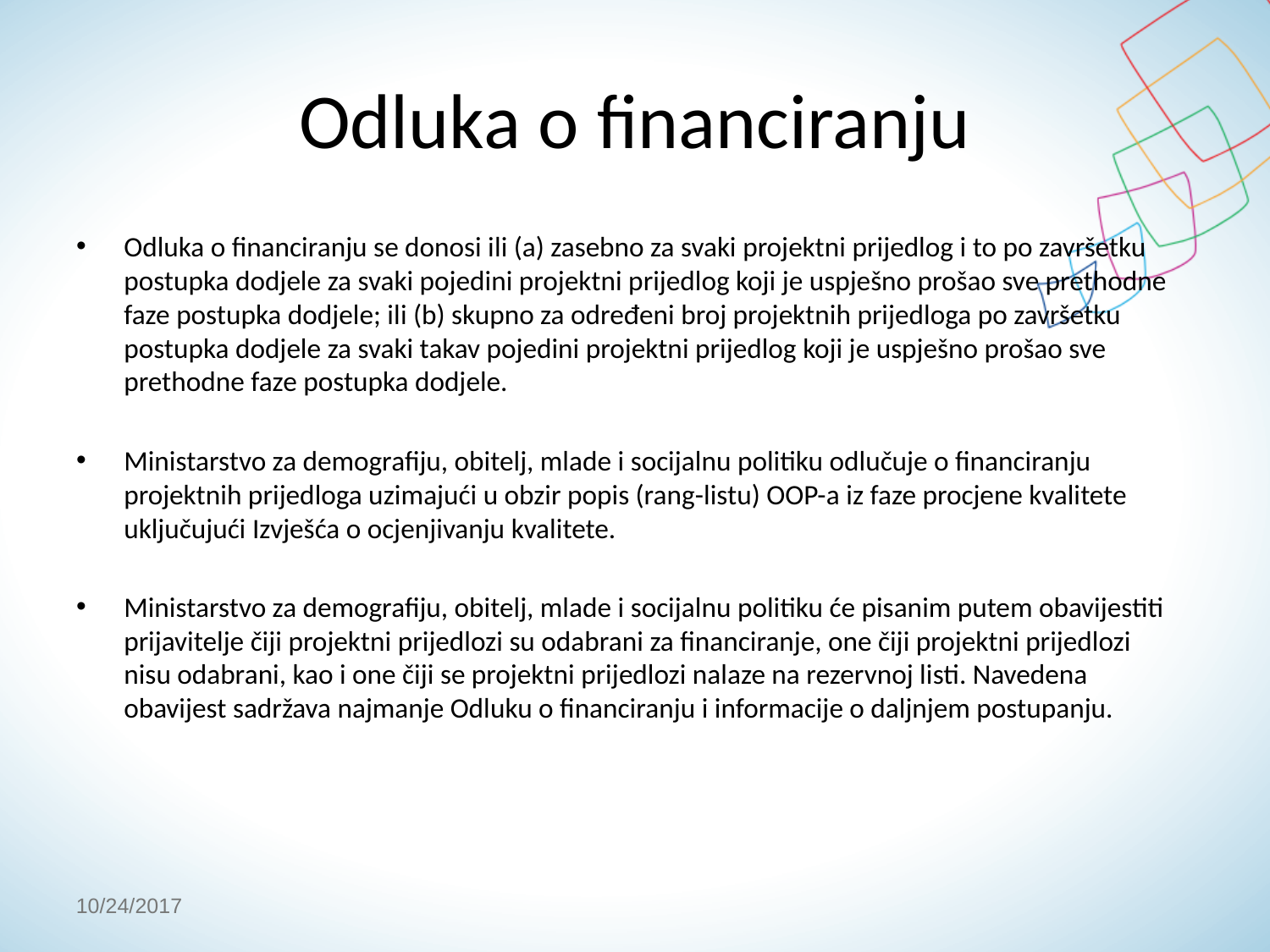

# Odluka o financiranju
Odluka o financiranju se donosi ili (a) zasebno za svaki projektni prijedlog i to po završetku postupka dodjele za svaki pojedini projektni prijedlog koji je uspješno prošao sve prethodne faze postupka dodjele; ili (b) skupno za određeni broj projektnih prijedloga po završetku postupka dodjele za svaki takav pojedini projektni prijedlog koji je uspješno prošao sve prethodne faze postupka dodjele.

Ministarstvo za demografiju, obitelj, mlade i socijalnu politiku odlučuje o financiranju projektnih prijedloga uzimajući u obzir popis (rang-listu) OOP-a iz faze procjene kvalitete uključujući Izvješća o ocjenjivanju kvalitete.

Ministarstvo za demografiju, obitelj, mlade i socijalnu politiku će pisanim putem obavijestiti prijavitelje čiji projektni prijedlozi su odabrani za financiranje, one čiji projektni prijedlozi nisu odabrani, kao i one čiji se projektni prijedlozi nalaze na rezervnoj listi. Navedena obavijest sadržava najmanje Odluku o financiranju i informacije o daljnjem postupanju.